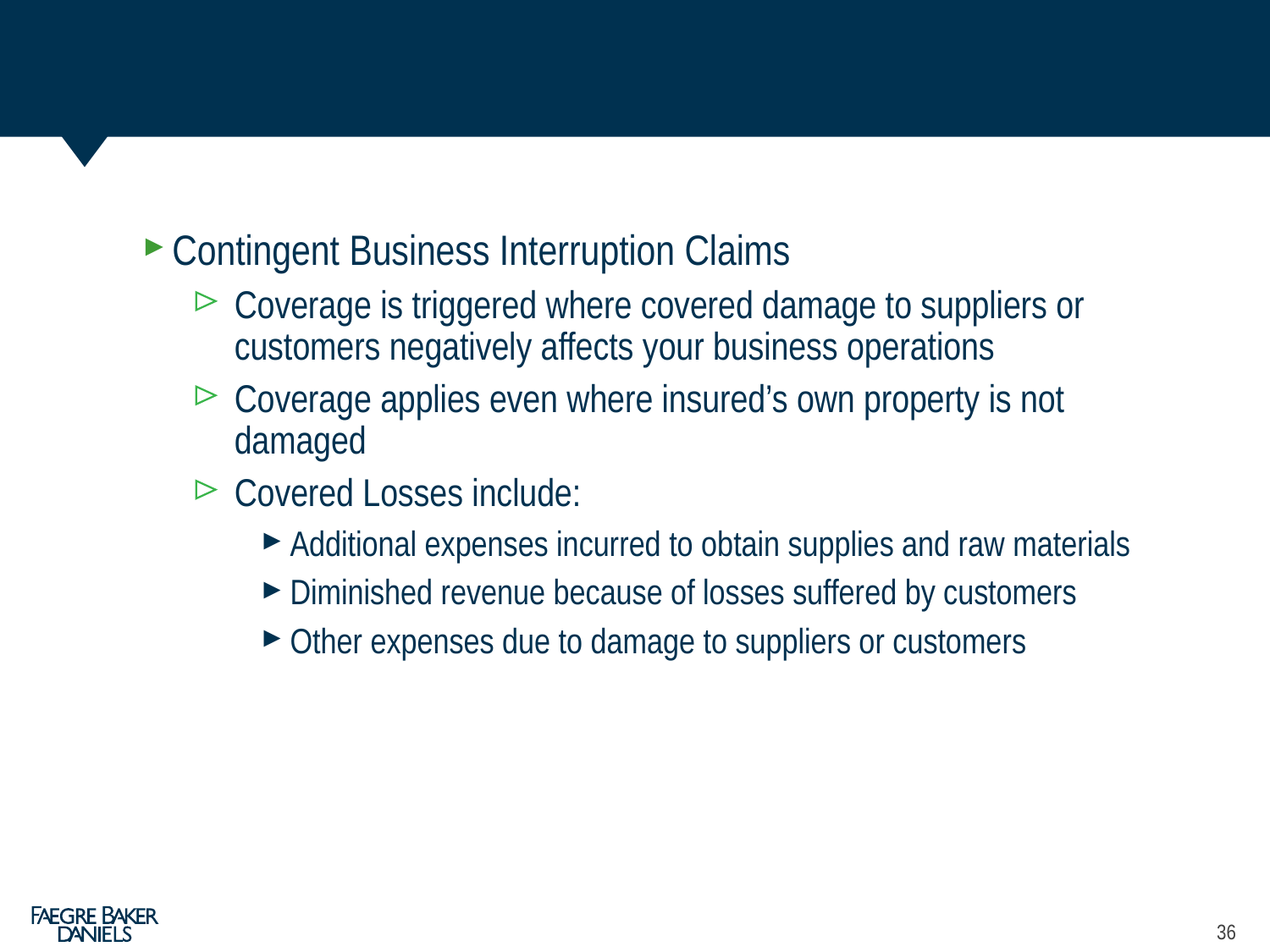

Contingent Business Interruption Claims
Coverage is triggered where covered damage to suppliers or customers negatively affects your business operations
Coverage applies even where insured’s own property is not damaged
Covered Losses include:
Additional expenses incurred to obtain supplies and raw materials
Diminished revenue because of losses suffered by customers
Other expenses due to damage to suppliers or customers
36